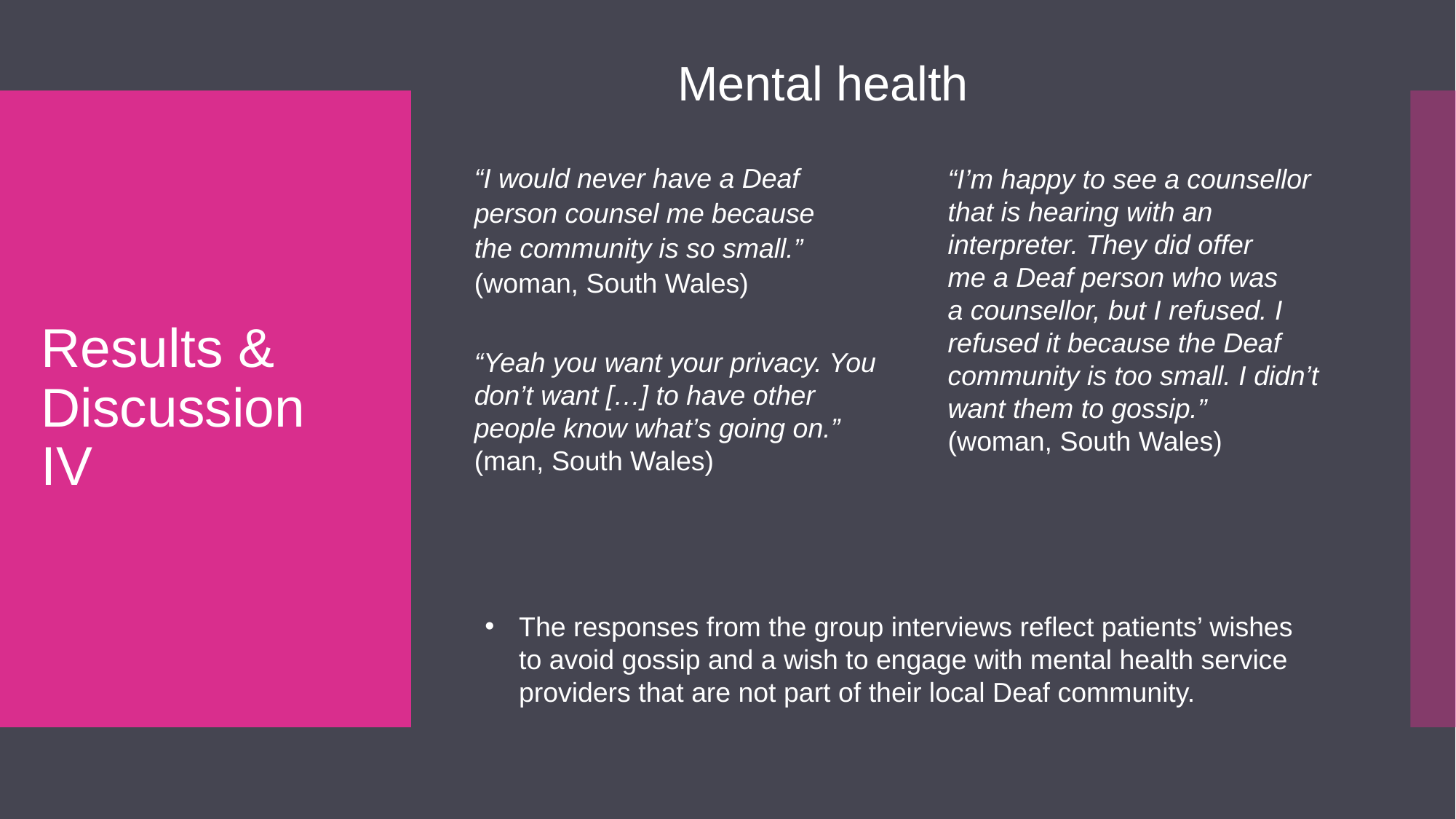

Mental health
# Results & Discussion IV
“I would never have a Deaf person counsel me because the community is so small.”
(woman, South Wales)
“I’m happy to see a counsellor
that is hearing with an
interpreter. They did offer
me a Deaf person who was
a counsellor, but I refused. I
refused it because the Deaf
community is too small. I didn’t
want them to gossip.”
(woman, South Wales)
“Yeah you want your privacy. You
don’t want […] to have other
people know what’s going on.”
(man, South Wales)
The responses from the group interviews reflect patients’ wishes to avoid gossip and a wish to engage with mental health service providers that are not part of their local Deaf community.